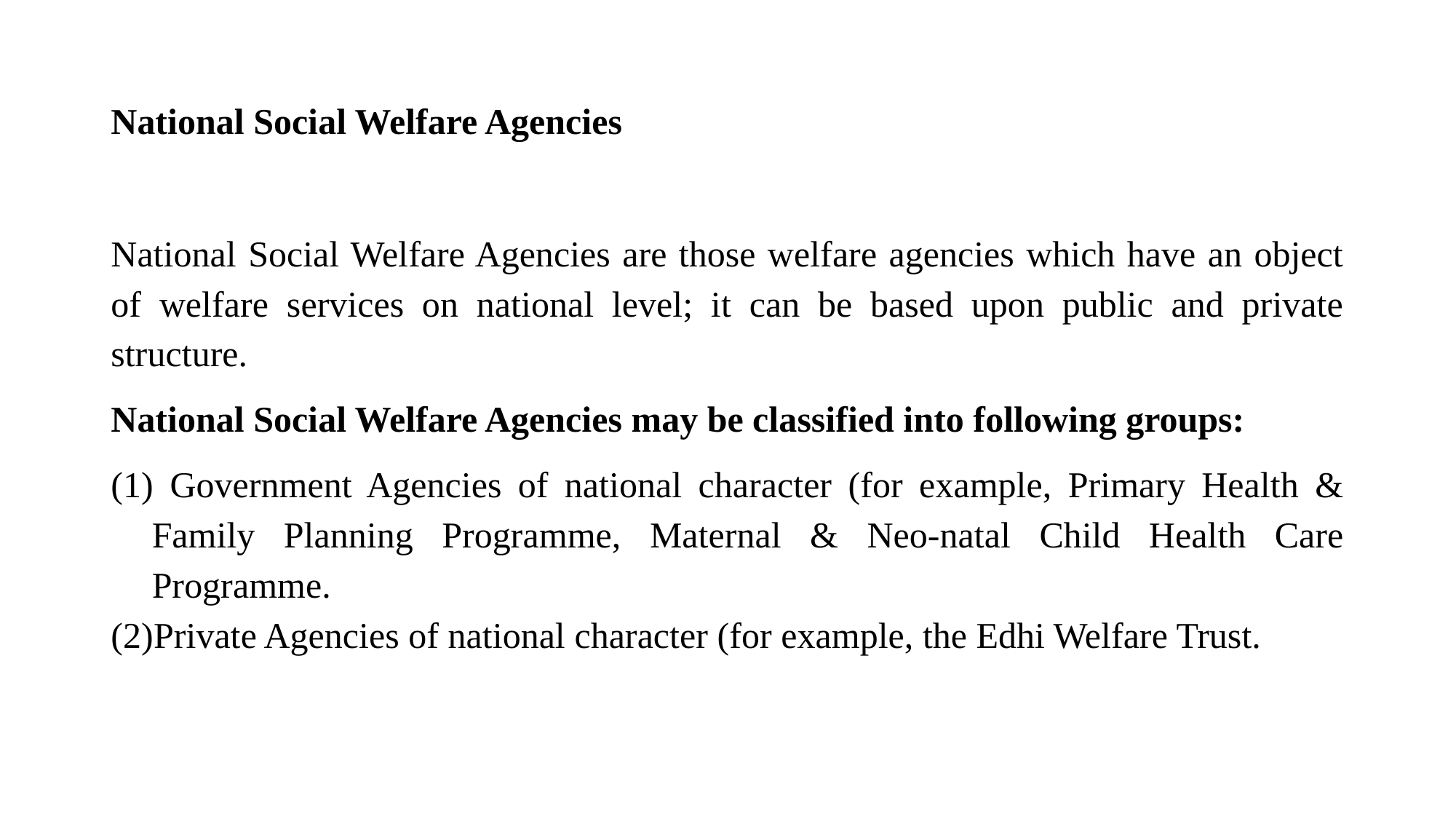

# National Social Welfare Agencies
National Social Welfare Agencies are those welfare agencies which have an object of welfare services on national level; it can be based upon public and private structure.
National Social Welfare Agencies may be classified into following groups:
 Government Agencies of national character (for example, Primary Health & Family Planning Programme, Maternal & Neo-natal Child Health Care Programme.
Private Agencies of national character (for example, the Edhi Welfare Trust.